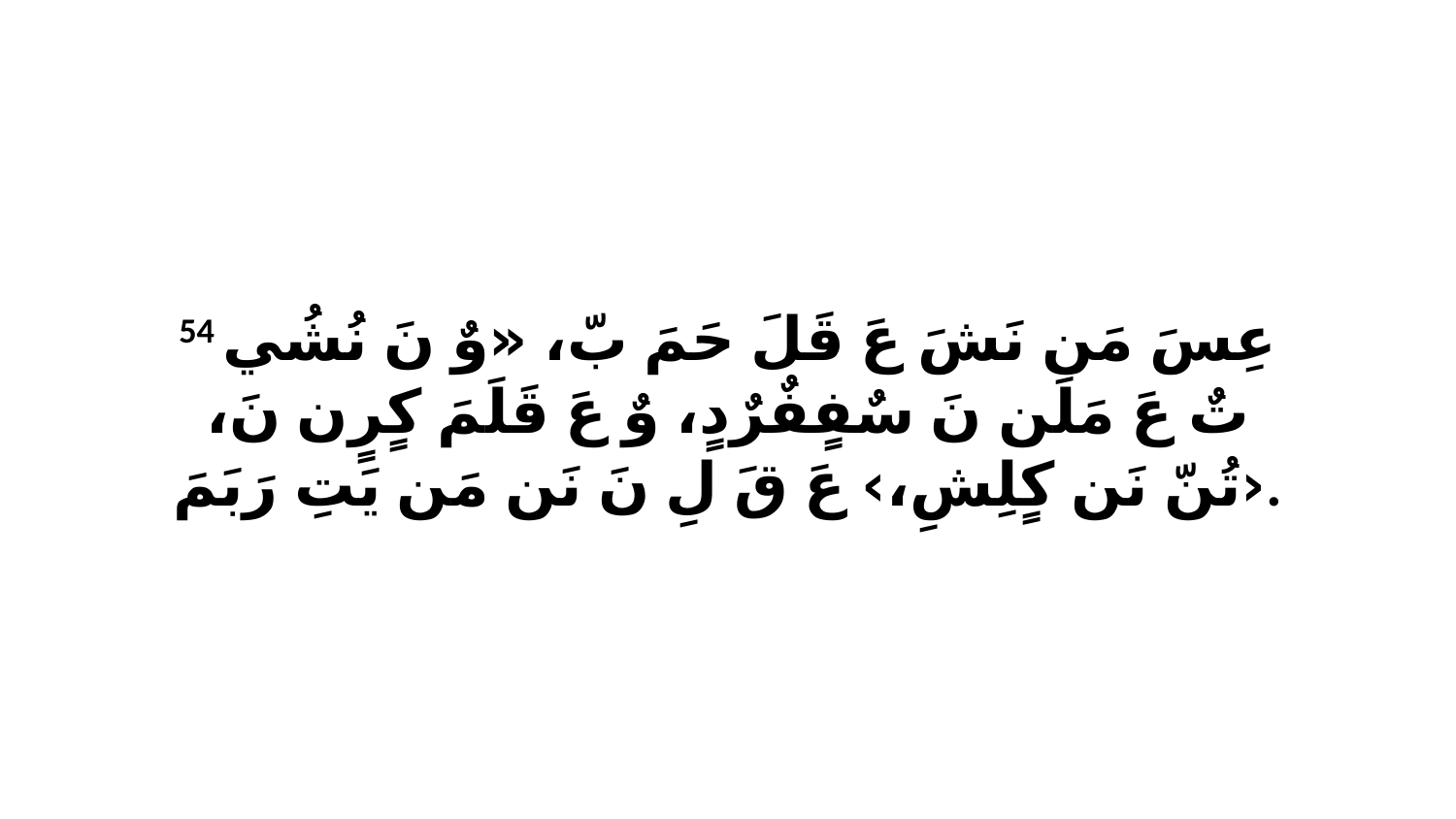

54 عِسَ مَن نَشَ عَ قَلَ حَمَ بّ، «وٌ نَ نُشُي تٌ عَ مَلَن نَ سٌفٍفٌرٌدٍ، وٌ عَ قَلَمَ كٍرٍن نَ، ‹تُنّ نَن كٍلِشِ،› عَ قَ لِ نَ نَن مَن يَتِ رَبَمَ.